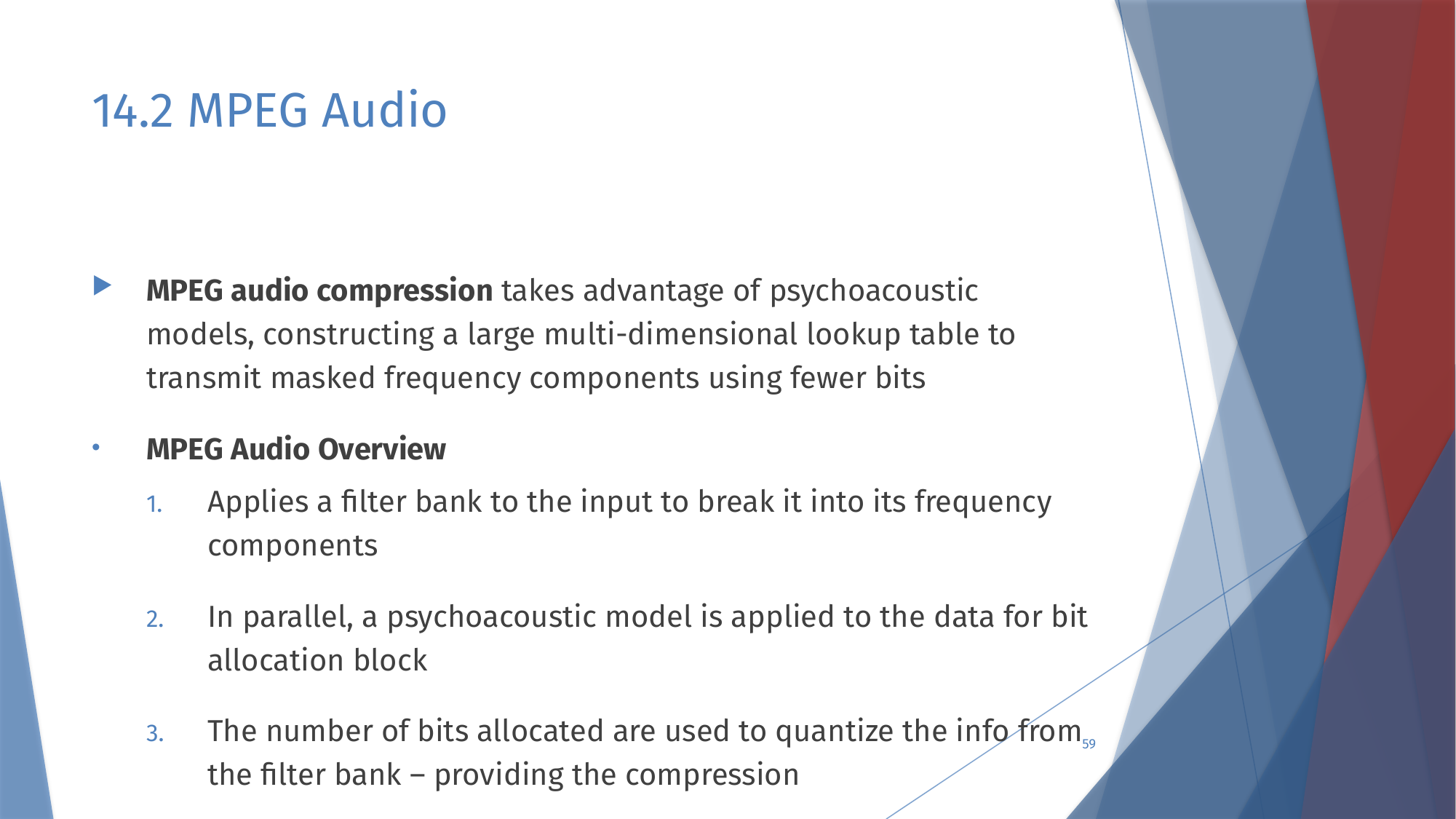

# 14.2 MPEG Audio
MPEG audio compression takes advantage of psychoacoustic models, constructing a large multi-dimensional lookup table to transmit masked frequency components using fewer bits
MPEG Audio Overview
Applies a filter bank to the input to break it into its frequency components
In parallel, a psychoacoustic model is applied to the data for bit allocation block
The number of bits allocated are used to quantize the info from the filter bank – providing the compression
59